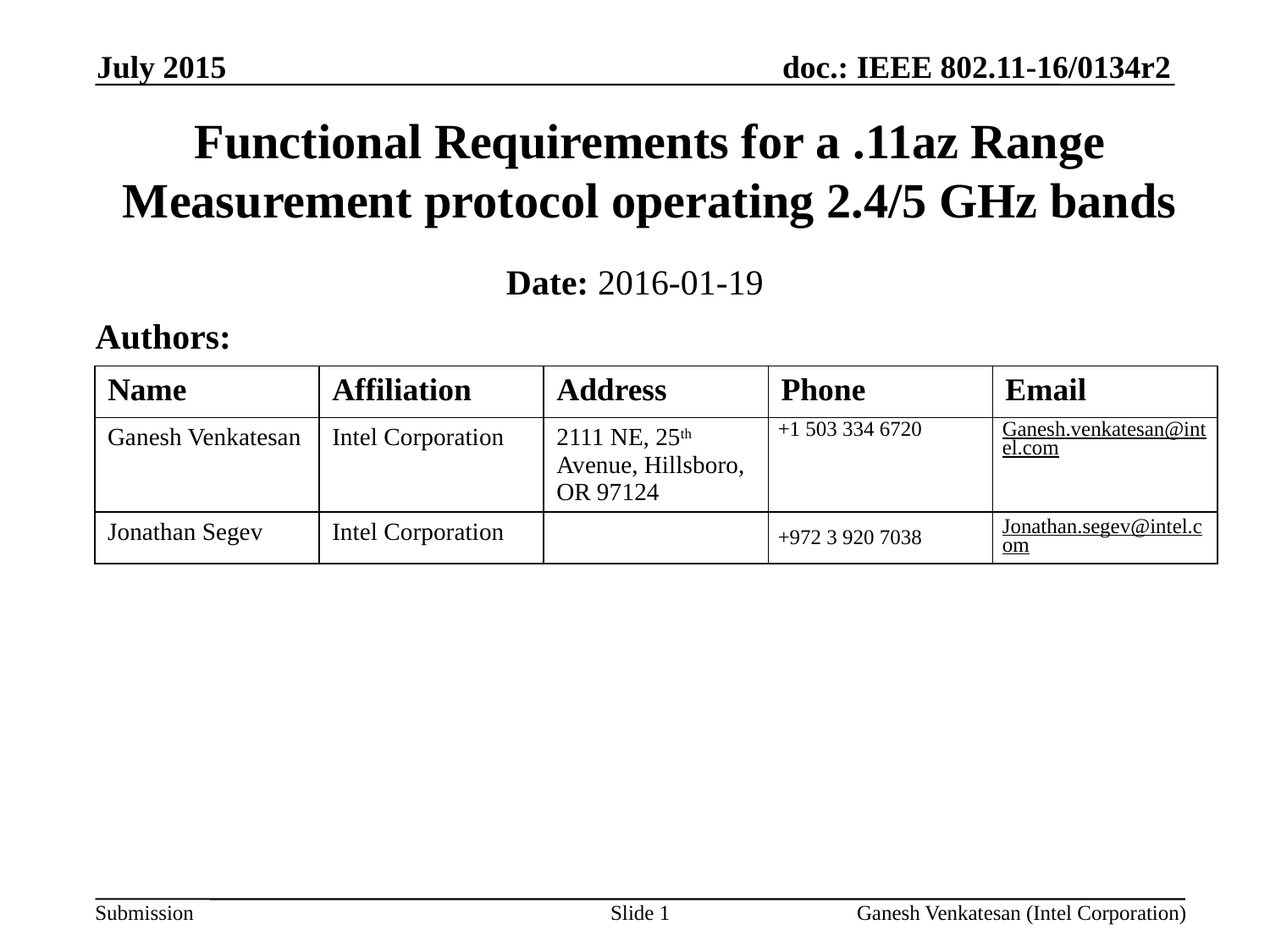

July 2015
# Functional Requirements for a .11az Range Measurement protocol operating 2.4/5 GHz bands
Date: 2016-01-19
Authors:
| Name | Affiliation | Address | Phone | Email |
| --- | --- | --- | --- | --- |
| Ganesh Venkatesan | Intel Corporation | 2111 NE, 25th Avenue, Hillsboro, OR 97124 | +1 503 334 6720 | Ganesh.venkatesan@intel.com |
| Jonathan Segev | Intel Corporation |  | +972 3 920 7038 | Jonathan.segev@intel.com |
Slide 1
Ganesh Venkatesan (Intel Corporation)